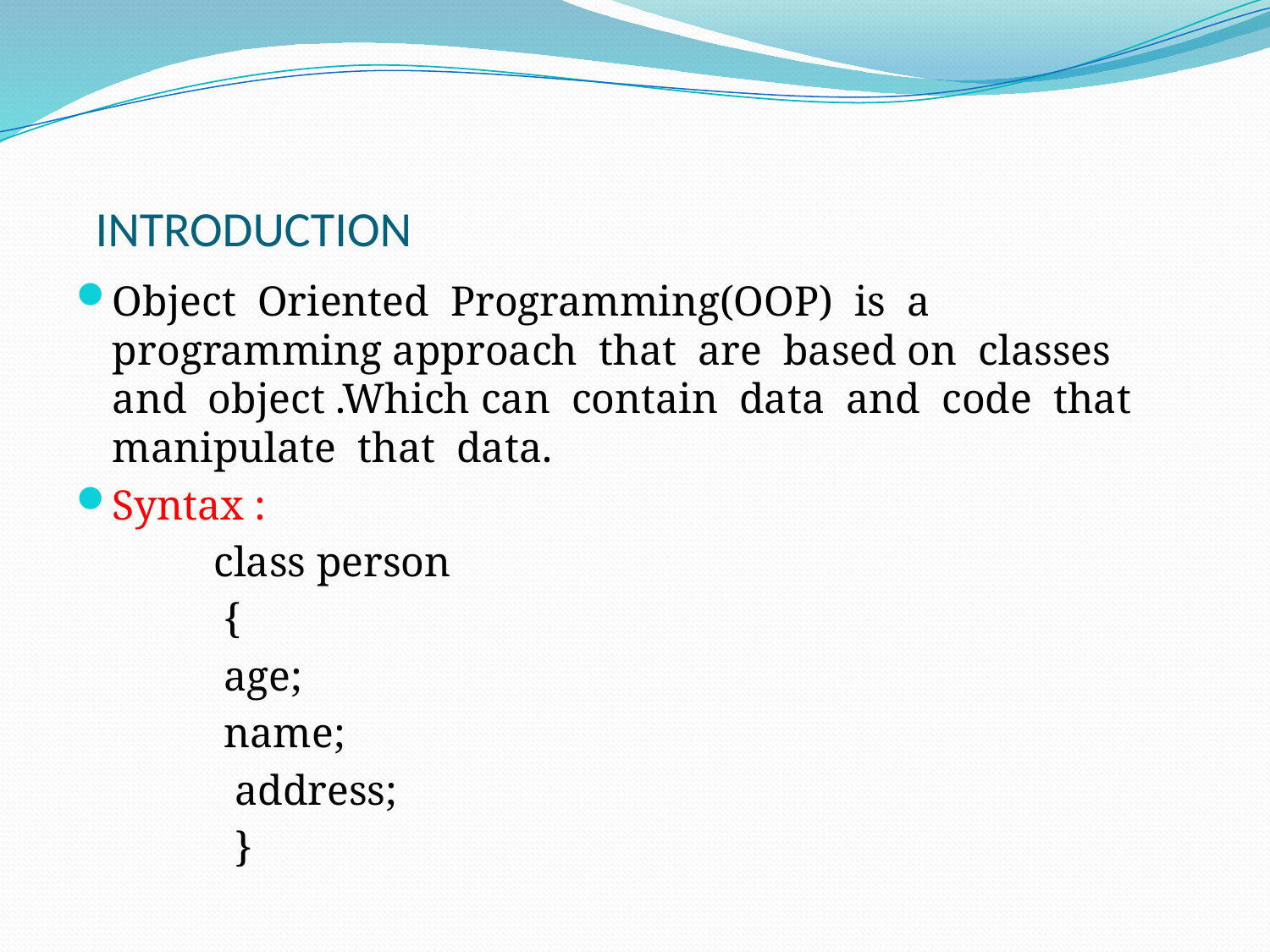

# INTRODUCTION
Object  Oriented  Programming(OOP)  is  a  programming approach  that  are  based on  classes  and  object .Which can  contain  data  and  code  that  manipulate  that  data.
Syntax :
             class person
              {
              age;
              name;
               address;
               }